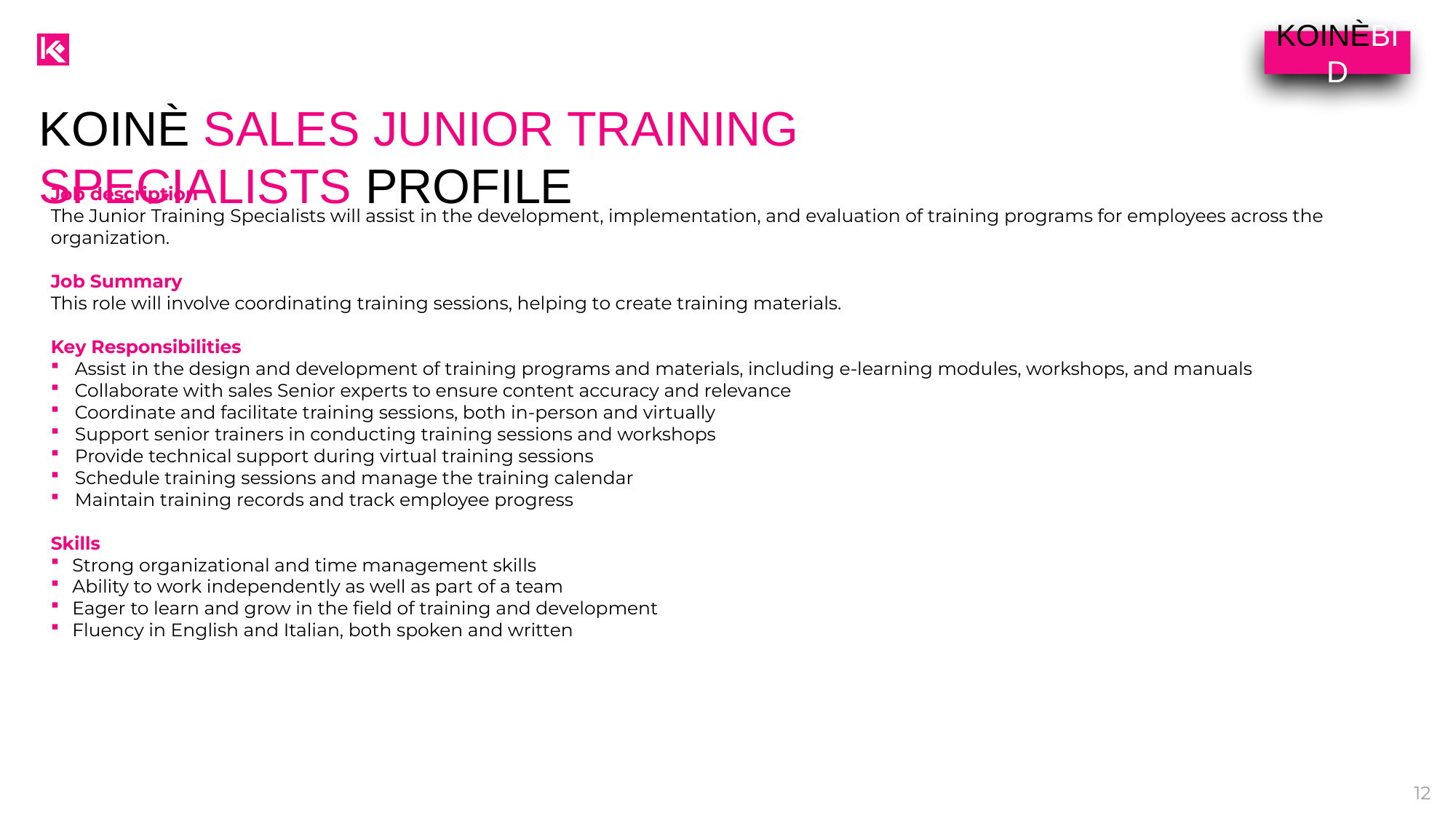

KOINÈBID

KOINÈ SALES JUNIOR TRAINING SPECIALISTS PROFILE
Job description
The Junior Training Specialists will assist in the development, implementation, and evaluation of training programs for employees across the organization.

Job Summary
This role will involve coordinating training sessions, helping to create training materials.

Key Responsibilities
Assist in the design and development of training programs and materials, including e-learning modules, workshops, and manuals
Collaborate with sales Senior experts to ensure content accuracy and relevance
Coordinate and facilitate training sessions, both in-person and virtually
Support senior trainers in conducting training sessions and workshops
Provide technical support during virtual training sessions
Schedule training sessions and manage the training calendar
Maintain training records and track employee progress

Skills
Strong organizational and time management skills
Ability to work independently as well as part of a team
Eager to learn and grow in the field of training and development
Fluency in English and Italian, both spoken and written

12